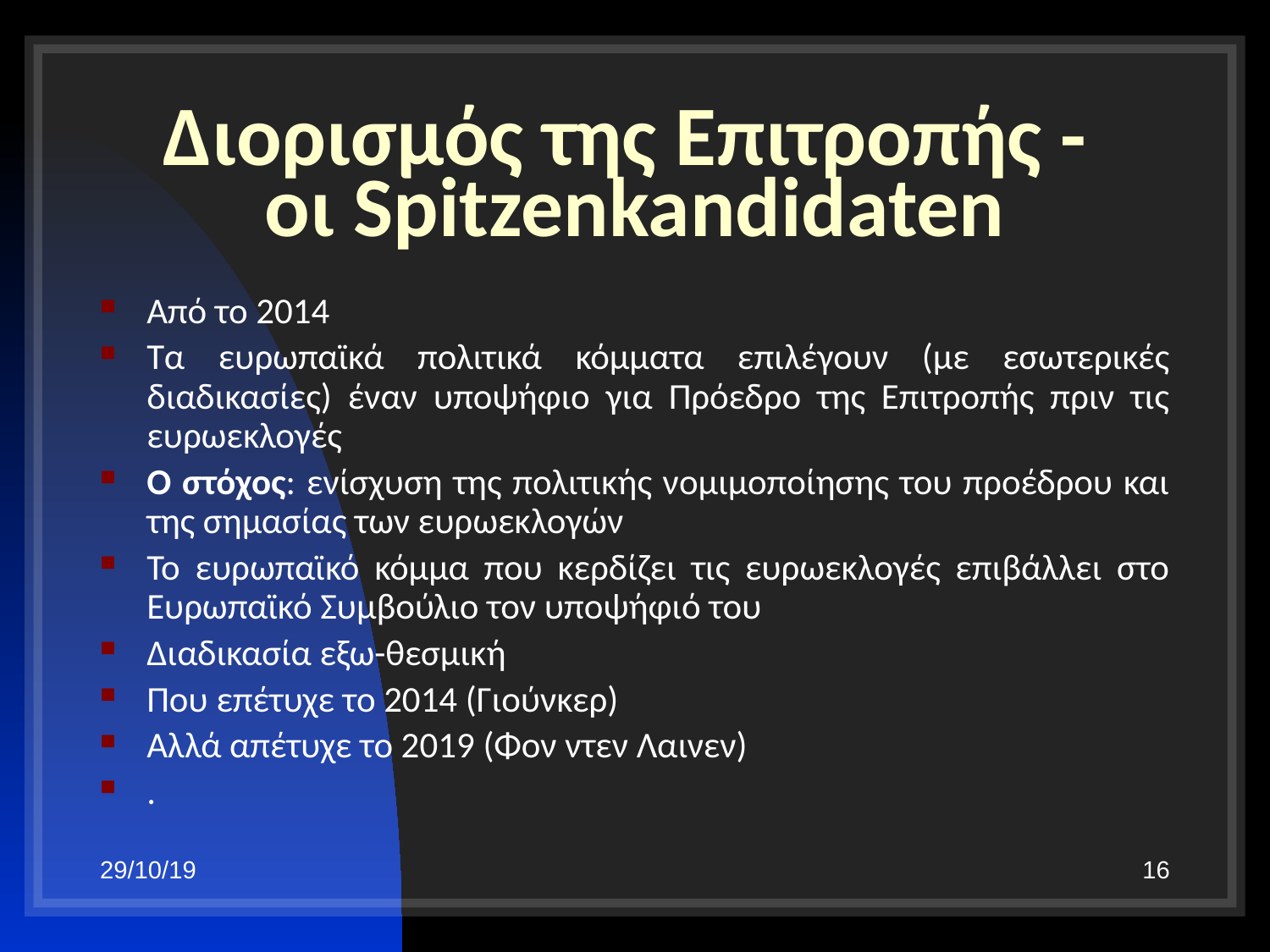

# Διορισμός της Επιτροπής - οι Spitzenkandidaten
Από το 2014
Τα ευρωπαϊκά πολιτικά κόμματα επιλέγουν (με εσωτερικές διαδικασίες) έναν υποψήφιο για Πρόεδρο της Επιτροπής πριν τις ευρωεκλογές
Ο στόχος: ενίσχυση της πολιτικής νομιμοποίησης του προέδρου και της σημασίας των ευρωεκλογών
Το ευρωπαϊκό κόμμα που κερδίζει τις ευρωεκλογές επιβάλλει στο Ευρωπαϊκό Συμβούλιο τον υποψήφιό του
Διαδικασία εξω-θεσμική
Που επέτυχε το 2014 (Γιούνκερ)
Αλλά απέτυχε το 2019 (Φον ντεν Λαινεν)
.
29/10/19
16